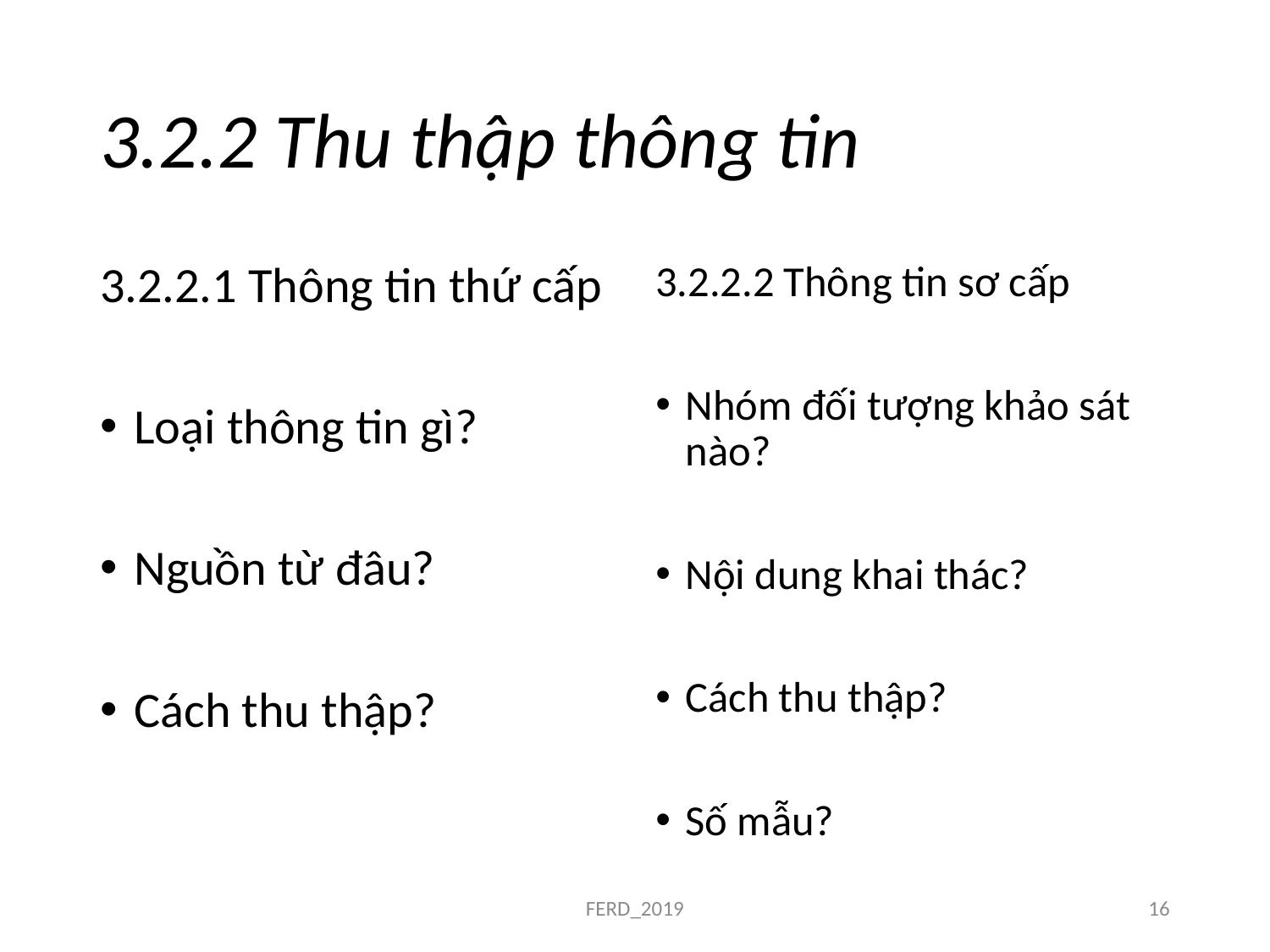

# 3.2.2 Thu thập thông tin
3.2.2.1 Thông tin thứ cấp

Loại thông tin gì?

Nguồn từ đâu?

Cách thu thập?
3.2.2.2 Thông tin sơ cấp

Nhóm đối tượng khảo sát nào?

Nội dung khai thác?

Cách thu thập?

Số mẫu?
FERD_2019
16